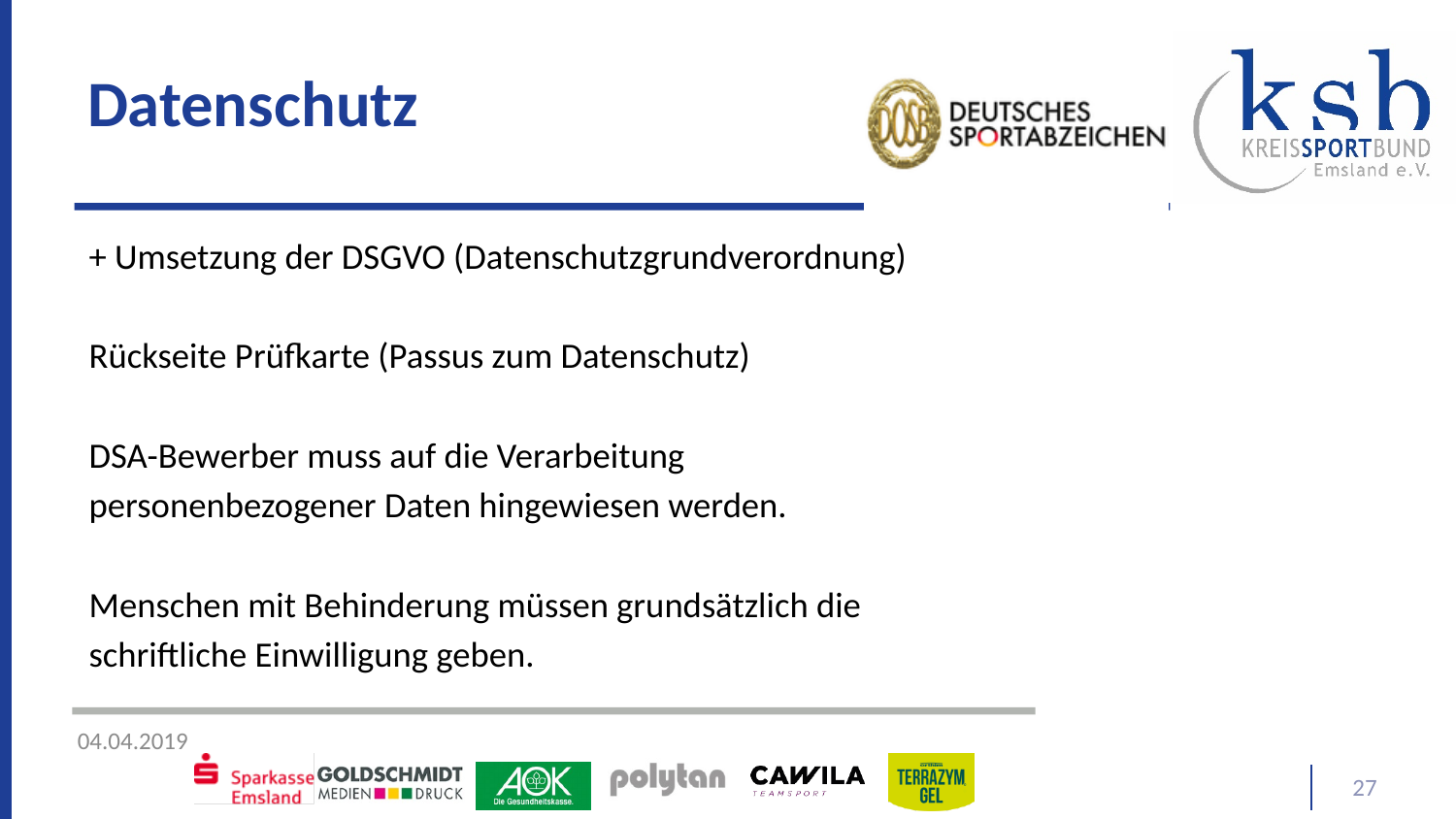

# Datenschutz

+ Umsetzung der DSGVO (Datenschutzgrundverordnung)

Rückseite Prüfkarte (Passus zum Datenschutz)

DSA-Bewerber muss auf die Verarbeitung
personenbezogener Daten hingewiesen werden.

Menschen mit Behinderung müssen grundsätzlich die
schriftliche Einwilligung geben.
27